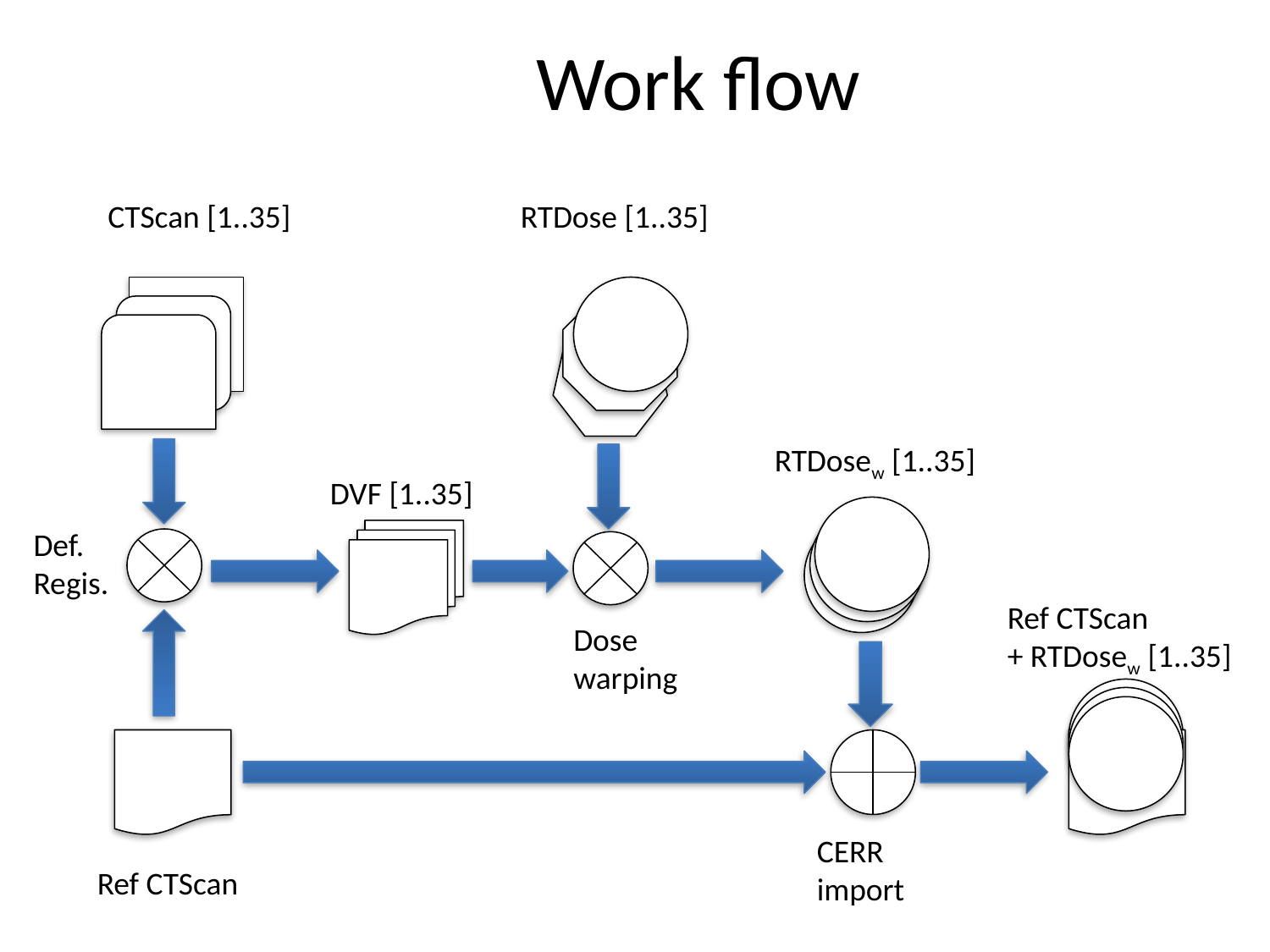

# Work flow
CTScan [1..35]
RTDose [1..35]

RTDosew [1..35]

DVF [1..35]

Def.
Regis.

Ref CTScan
+ RTDosew [1..35]

Dose
warping

CERR import
Ref CTScan